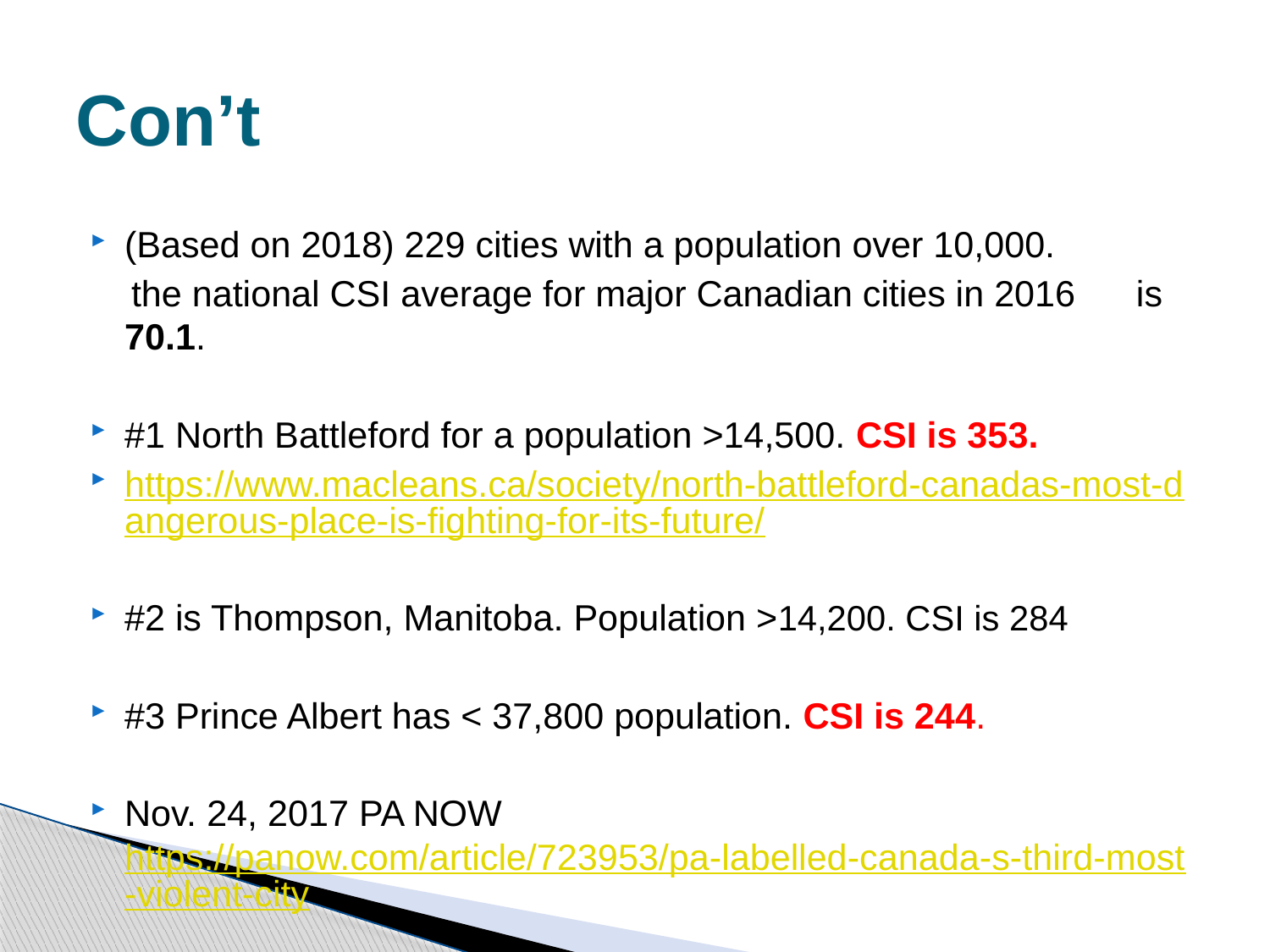

# Con’t

(Based on 2018) 229 cities with a population over 10,000.
    the national CSI average for major Canadian cities in 2016      is 70.1.

#1 North Battleford for a population >14,500. CSI is 353.
https://www.macleans.ca/society/north-battleford-canadas-most-dangerous-place-is-fighting-for-its-future/

#2 is Thompson, Manitoba. Population >14,200. CSI is 284

#3 Prince Albert has < 37,800 population. CSI is 244.

Nov. 24, 2017 PA NOW https://panow.com/article/723953/pa-labelled-canada-s-third-most-violent-city